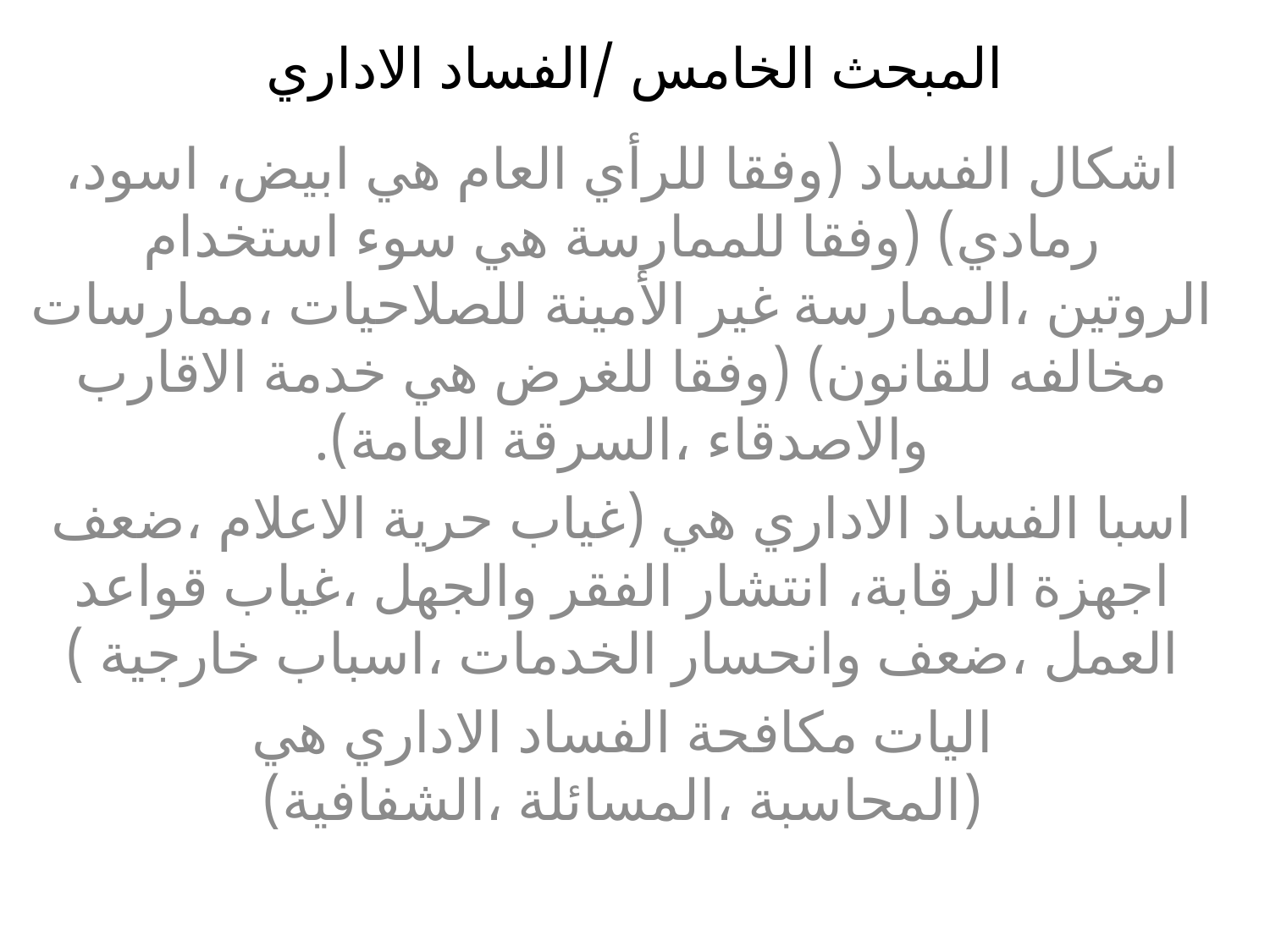

# المبحث الخامس /الفساد الاداري
اشكال الفساد (وفقا للرأي العام هي ابيض، اسود، رمادي) (وفقا للممارسة هي سوء استخدام الروتين ،الممارسة غير الأمينة للصلاحيات ،ممارسات مخالفه للقانون) (وفقا للغرض هي خدمة الاقارب والاصدقاء ،السرقة العامة).
اسبا الفساد الاداري هي (غياب حرية الاعلام ،ضعف اجهزة الرقابة، انتشار الفقر والجهل ،غياب قواعد العمل ،ضعف وانحسار الخدمات ،اسباب خارجية )
اليات مكافحة الفساد الاداري هي (المحاسبة ،المسائلة ،الشفافية)